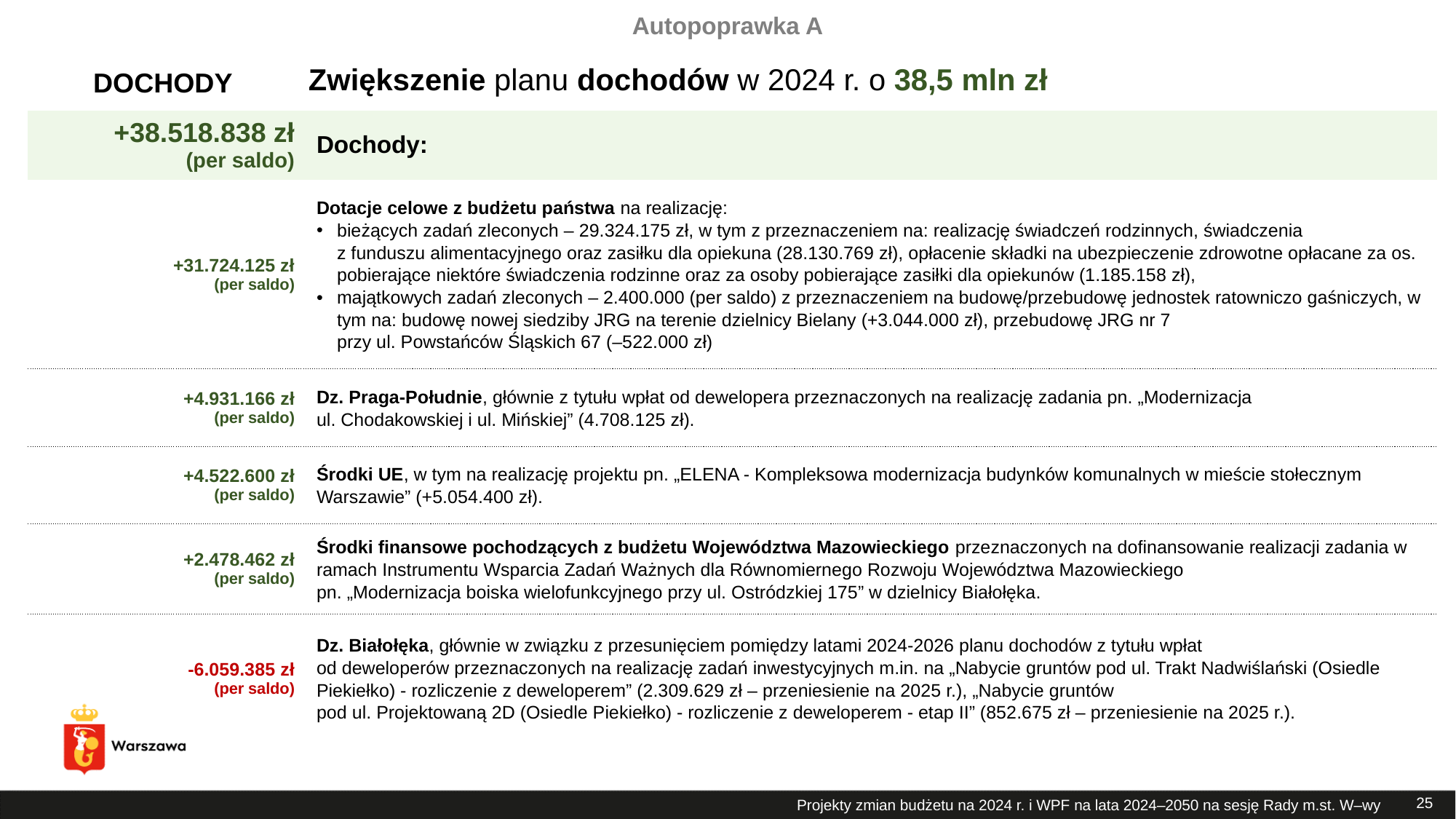

Autopoprawka A
# Zwiększenie planu dochodów w 2024 r. o 38,5 mln zł
DOCHODY
| +38.518.838 zł (per saldo) | Dochody: |
| --- | --- |
| +31.724.125 zł (per saldo) | Dotacje celowe z budżetu państwa na realizację: bieżących zadań zleconych – 29.324.175 zł, w tym z przeznaczeniem na: realizację świadczeń rodzinnych, świadczenia z funduszu alimentacyjnego oraz zasiłku dla opiekuna (28.130.769 zł), opłacenie składki na ubezpieczenie zdrowotne opłacane za os. pobierające niektóre świadczenia rodzinne oraz za osoby pobierające zasiłki dla opiekunów (1.185.158 zł), majątkowych zadań zleconych – 2.400.000 (per saldo) z przeznaczeniem na budowę/przebudowę jednostek ratowniczo gaśniczych, w tym na: budowę nowej siedziby JRG na terenie dzielnicy Bielany (+3.044.000 zł), przebudowę JRG nr 7 przy ul. Powstańców Śląskich 67 (–522.000 zł) |
| +4.931.166 zł (per saldo) | Dz. Praga-Południe, głównie z tytułu wpłat od dewelopera przeznaczonych na realizację zadania pn. „Modernizacja ul. Chodakowskiej i ul. Mińskiej” (4.708.125 zł). |
| +4.522.600 zł (per saldo) | Środki UE, w tym na realizację projektu pn. „ELENA - Kompleksowa modernizacja budynków komunalnych w mieście stołecznym Warszawie” (+5.054.400 zł). |
| +2.478.462 zł (per saldo) | Środki finansowe pochodzących z budżetu Województwa Mazowieckiego przeznaczonych na dofinansowanie realizacji zadania w ramach Instrumentu Wsparcia Zadań Ważnych dla Równomiernego Rozwoju Województwa Mazowieckiego pn. „Modernizacja boiska wielofunkcyjnego przy ul. Ostródzkiej 175” w dzielnicy Białołęka. |
| -6.059.385 zł (per saldo) | Dz. Białołęka, głównie w związku z przesunięciem pomiędzy latami 2024-2026 planu dochodów z tytułu wpłat od deweloperów przeznaczonych na realizację zadań inwestycyjnych m.in. na „Nabycie gruntów pod ul. Trakt Nadwiślański (Osiedle Piekiełko) - rozliczenie z deweloperem” (2.309.629 zł – przeniesienie na 2025 r.), „Nabycie gruntów pod ul. Projektowaną 2D (Osiedle Piekiełko) - rozliczenie z deweloperem - etap II” (852.675 zł – przeniesienie na 2025 r.). |
25
Projekty zmian budżetu na 2024 r. i WPF na lata 2024–2050 na sesję Rady m.st. W–wy